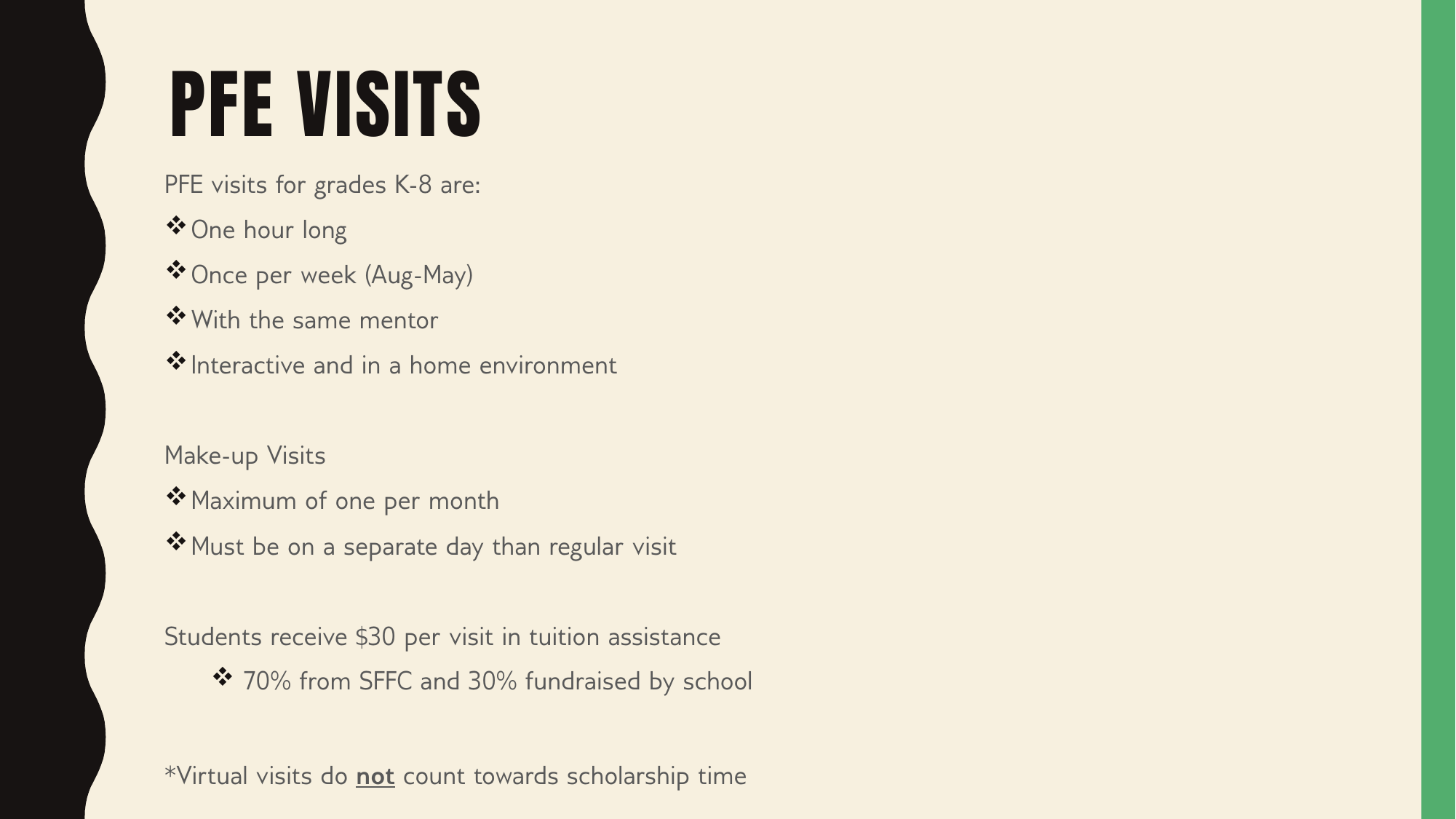

# PFE Visits
PFE visits for grades K-8 are:
One hour long
Once per week (Aug-May)
With the same mentor
Interactive and in a home environment

Make-up Visits
Maximum of one per month
Must be on a separate day than regular visit

Students receive $30 per visit in tuition assistance
70% from SFFC and 30% fundraised by school

*Virtual visits do not count towards scholarship time